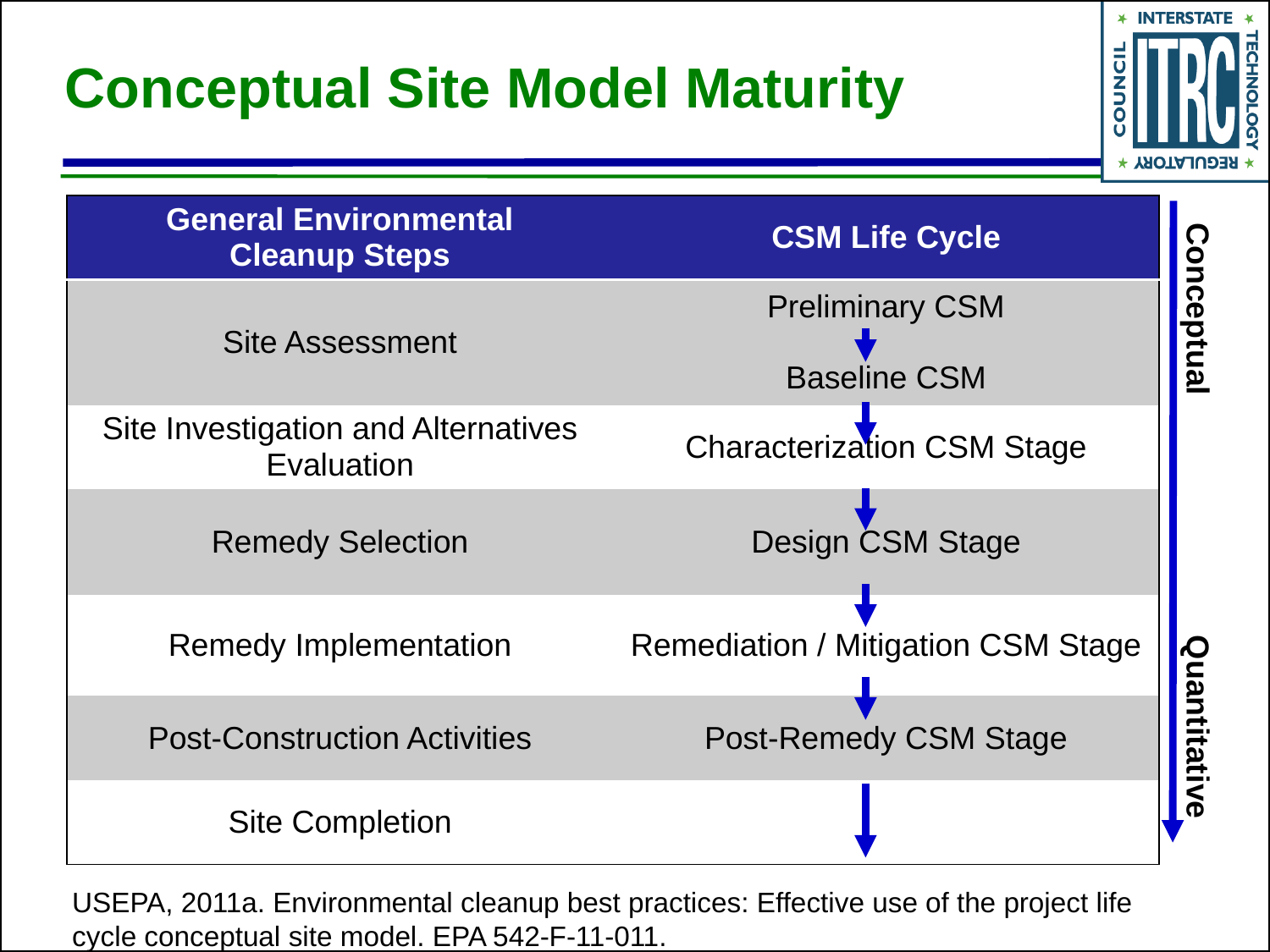

|  |
| --- |
# Conceptual Site Model Maturity
| General Environmental Cleanup Steps | CSM Life Cycle |
| --- | --- |
| Site Assessment | Preliminary CSM Baseline CSM |
| Site Investigation and Alternatives Evaluation | Characterization CSM Stage |
| Remedy Selection | Design CSM Stage |
| Remedy Implementation | Remediation / Mitigation CSM Stage |
| Post-Construction Activities | Post-Remedy CSM Stage |
| Site Completion |  |
Conceptual                           Quantitative
USEPA, 2011a. Environmental cleanup best practices: Effective use of the project life cycle conceptual site model. EPA 542-F-11-011.